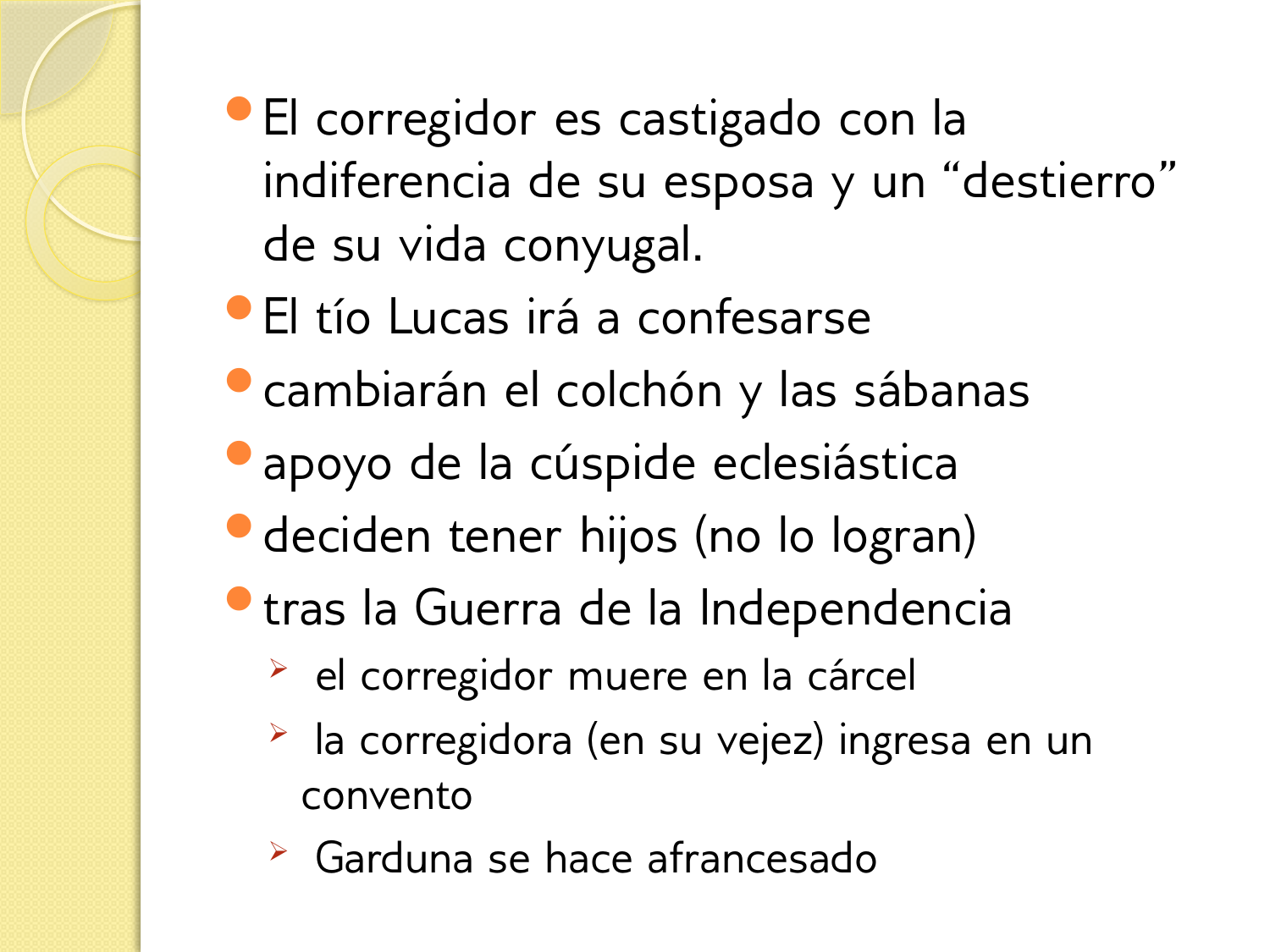

El corregidor es castigado con la indiferencia de su esposa y un “destierro” de su vida conyugal.
El tío Lucas irá a confesarse
cambiarán el colchón y las sábanas
apoyo de la cúspide eclesiástica
deciden tener hijos (no lo logran)
tras la Guerra de la Independencia
 el corregidor muere en la cárcel
 la corregidora (en su vejez) ingresa en un convento
 Garduna se hace afrancesado